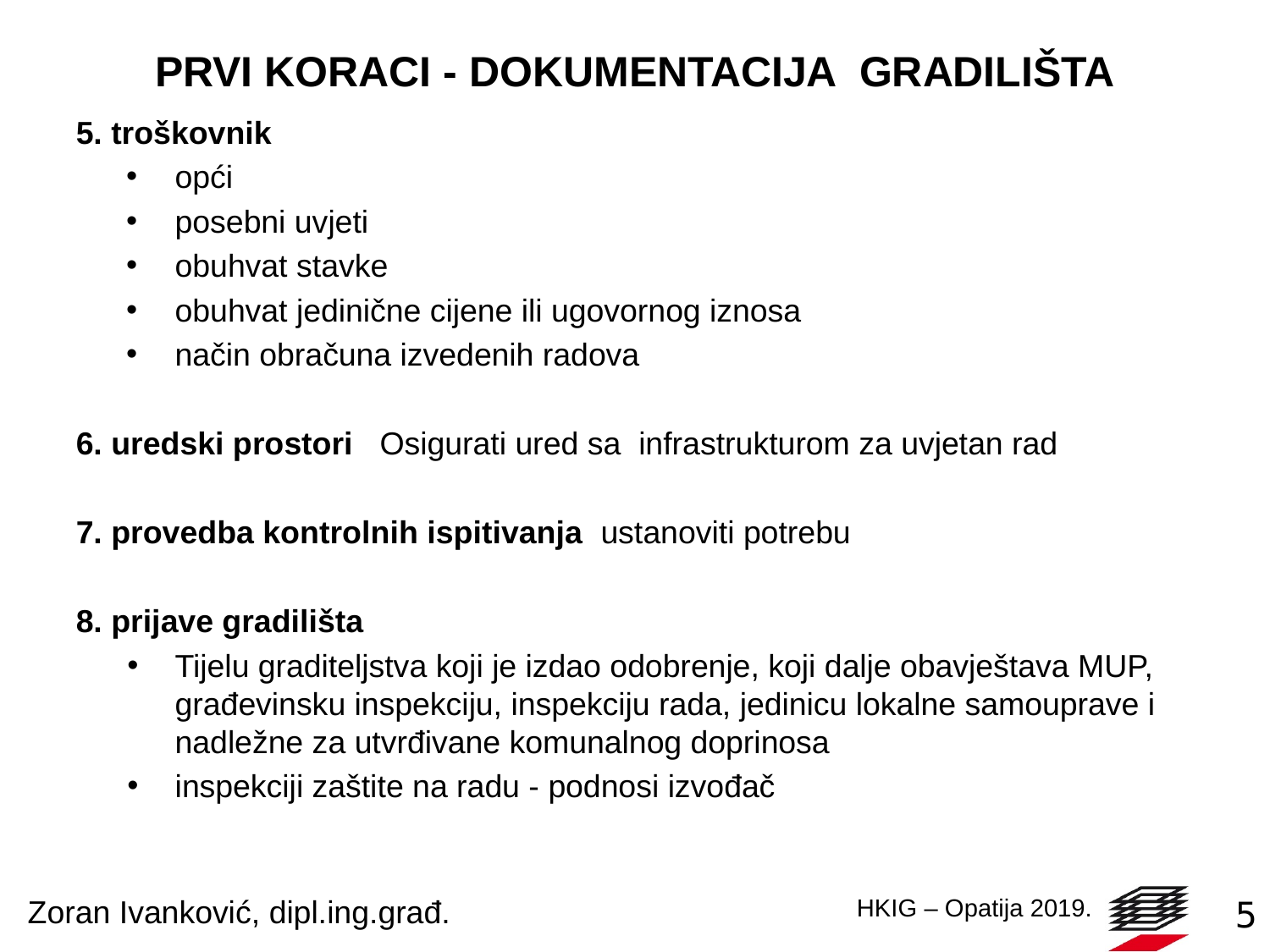

# PRVI KORACI - DOKUMENTACIJA  GRADILIŠTA
5. troškovnik
opći
posebni uvjeti
obuhvat stavke
obuhvat jedinične cijene ili ugovornog iznosa
način obračuna izvedenih radova

6. uredski prostori   Osigurati ured sa  infrastrukturom za uvjetan rad

7. provedba kontrolnih ispitivanja  ustanoviti potrebu

8. prijave gradilišta
Tijelu graditeljstva koji je izdao odobrenje, koji dalje obavještava MUP, građevinsku inspekciju, inspekciju rada, jedinicu lokalne samouprave i nadležne za utvrđivane komunalnog doprinosa
inspekciji zaštite na radu - podnosi izvođač

Zoran Ivanković, dipl.ing.građ.

5